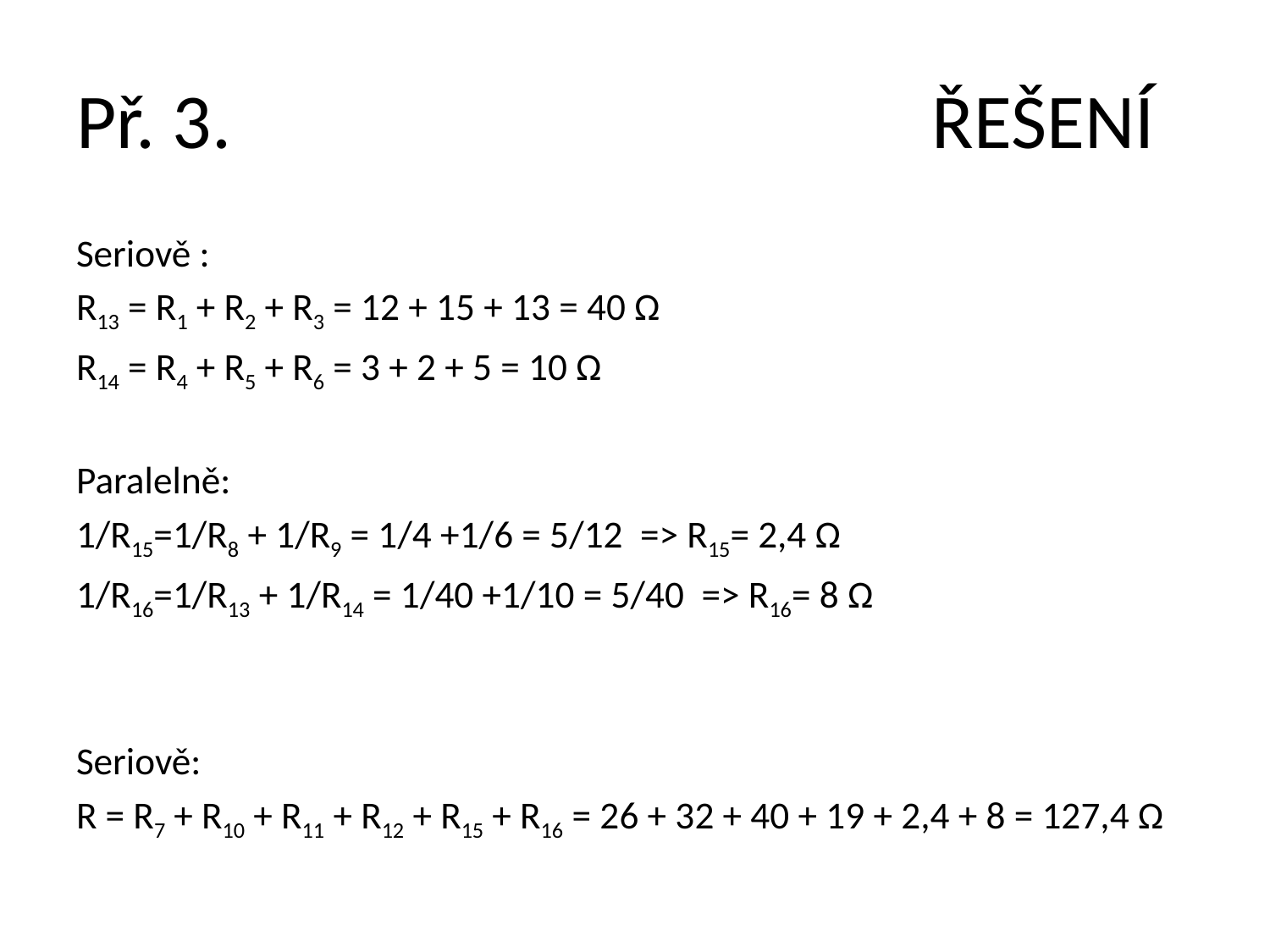

# Př. 3.                                        ŘEŠENÍ
Seriově :
R13 = R1 + R2 + R3 = 12 + 15 + 13 = 40 Ω
R14 = R4 + R5 + R6 = 3 + 2 + 5 = 10 Ω

Paralelně:
1/R15=1/R8 + 1/R9 = 1/4 +1/6 = 5/12  => R15= 2,4 Ω
1/R16=1/R13 + 1/R14 = 1/40 +1/10 = 5/40  => R16= 8 Ω

Seriově:
R = R7 + R10 + R11 + R12 + R15 + R16 = 26 + 32 + 40 + 19 + 2,4 + 8 = 127,4 Ω